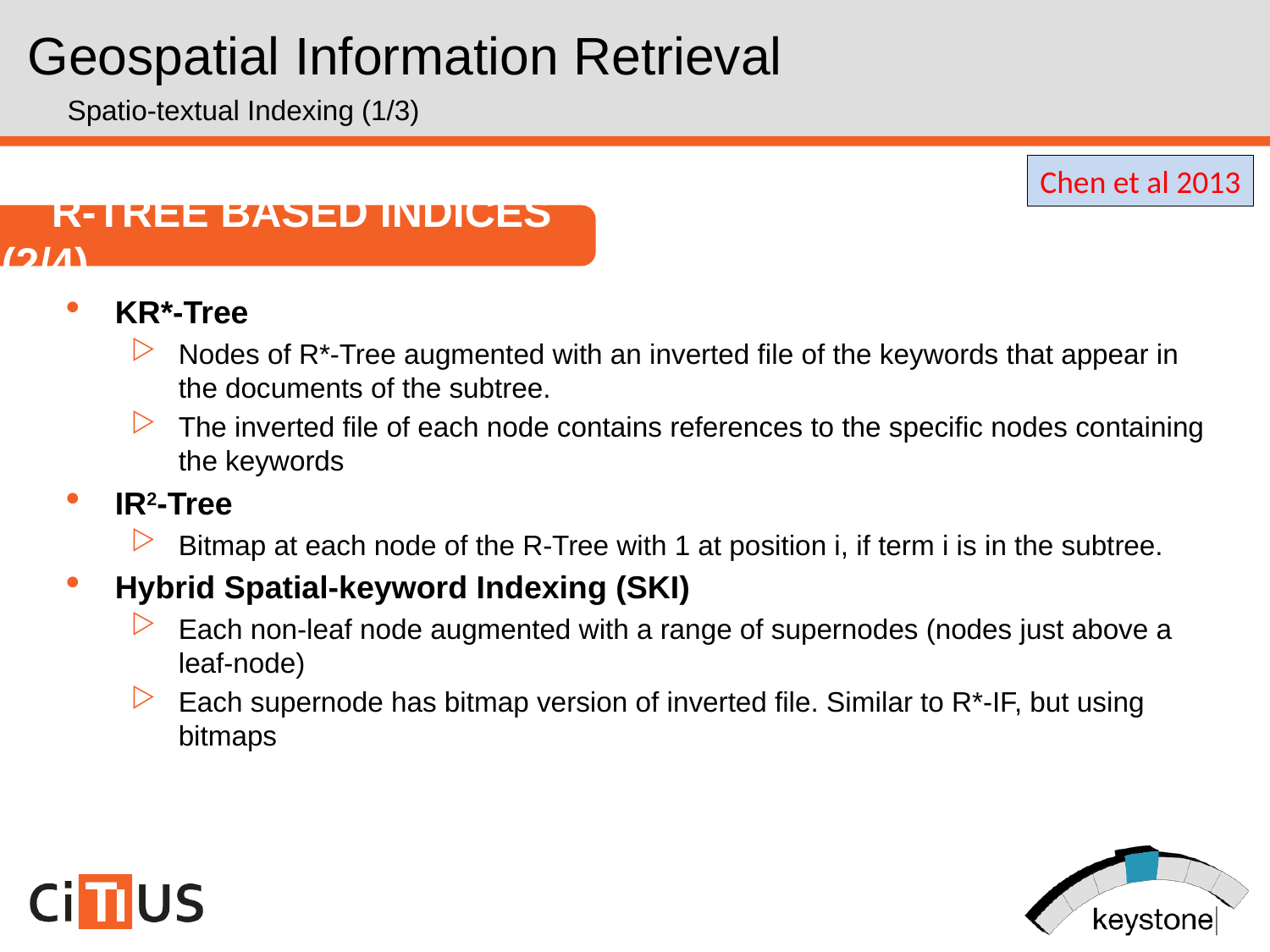

Geospatial Information Retrieval
Spatio-textual Indexing (1/3)
Chen et al 2013
R-Tree Based Indices (2/4)
KR*-Tree
Nodes of R*-Tree augmented with an inverted file of the keywords that appear in the documents of the subtree.
The inverted file of each node contains references to the specific nodes containing the keywords
IR2-Tree
Bitmap at each node of the R-Tree with 1 at position i, if term i is in the subtree.
Hybrid Spatial-keyword Indexing (SKI)
Each non-leaf node augmented with a range of supernodes (nodes just above a leaf-node)
Each supernode has bitmap version of inverted file. Similar to R*-IF, but using bitmaps